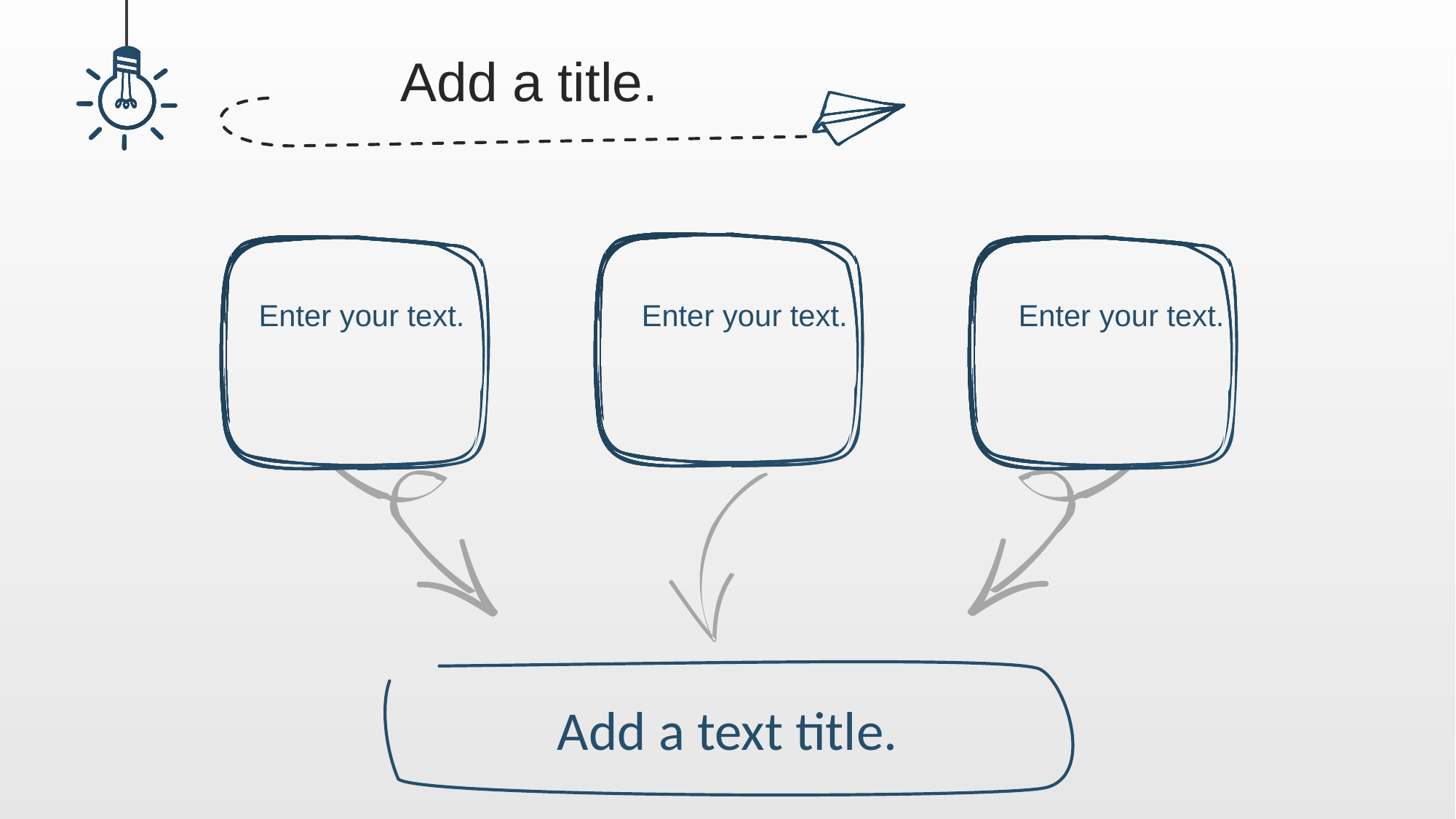

Add a title.

Enter your text.

Enter your text.

Enter your text.

Add a text title.